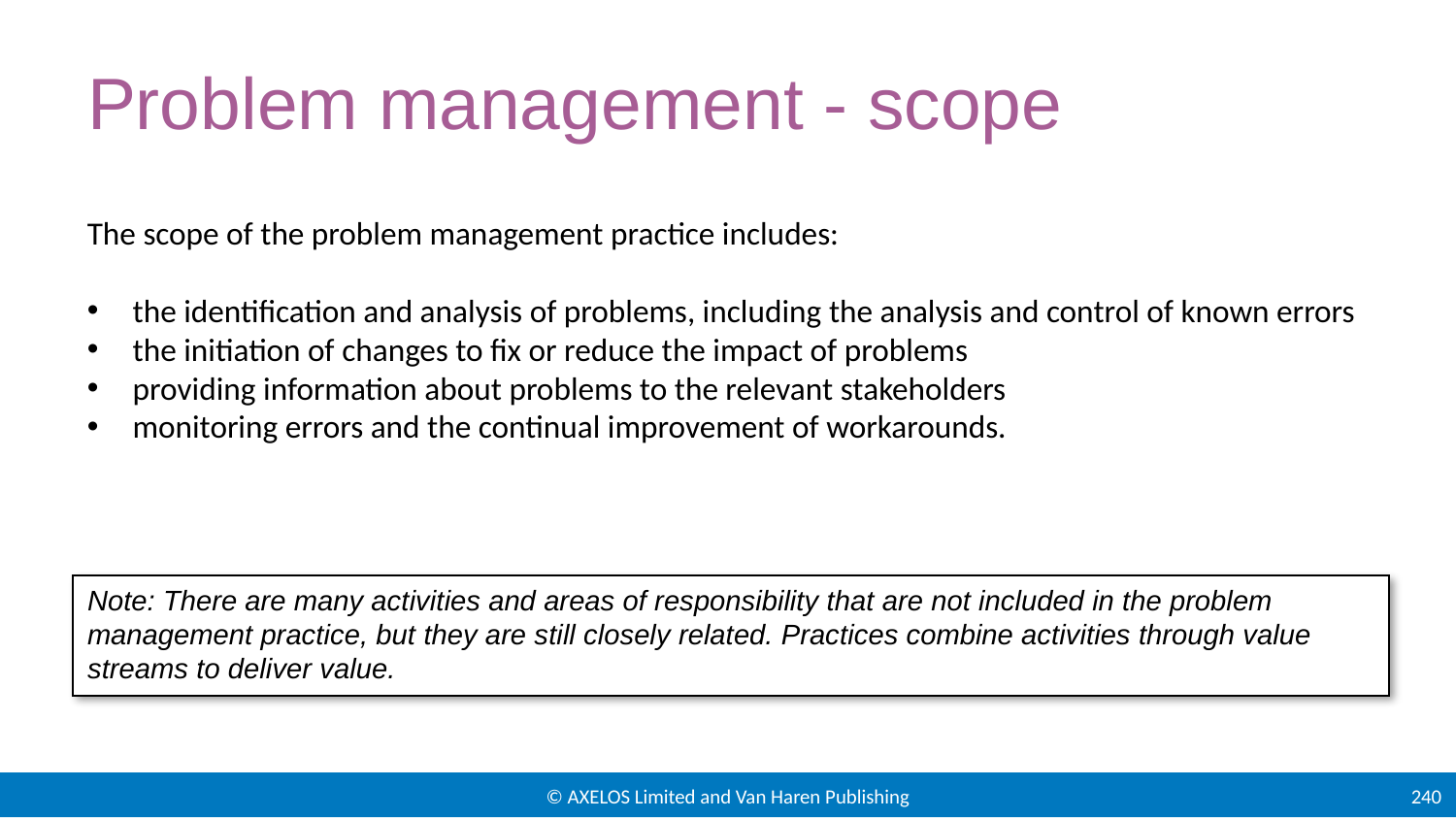

# Problem management - scope
The scope of the problem management practice includes:

the identification and analysis of problems, including the analysis and control of known errors
the initiation of changes to fix or reduce the impact of problems
providing information about problems to the relevant stakeholders
monitoring errors and the continual improvement of workarounds.
Note: There are many activities and areas of responsibility that are not included in the problem management practice, but they are still closely related. Practices combine activities through value streams to deliver value.